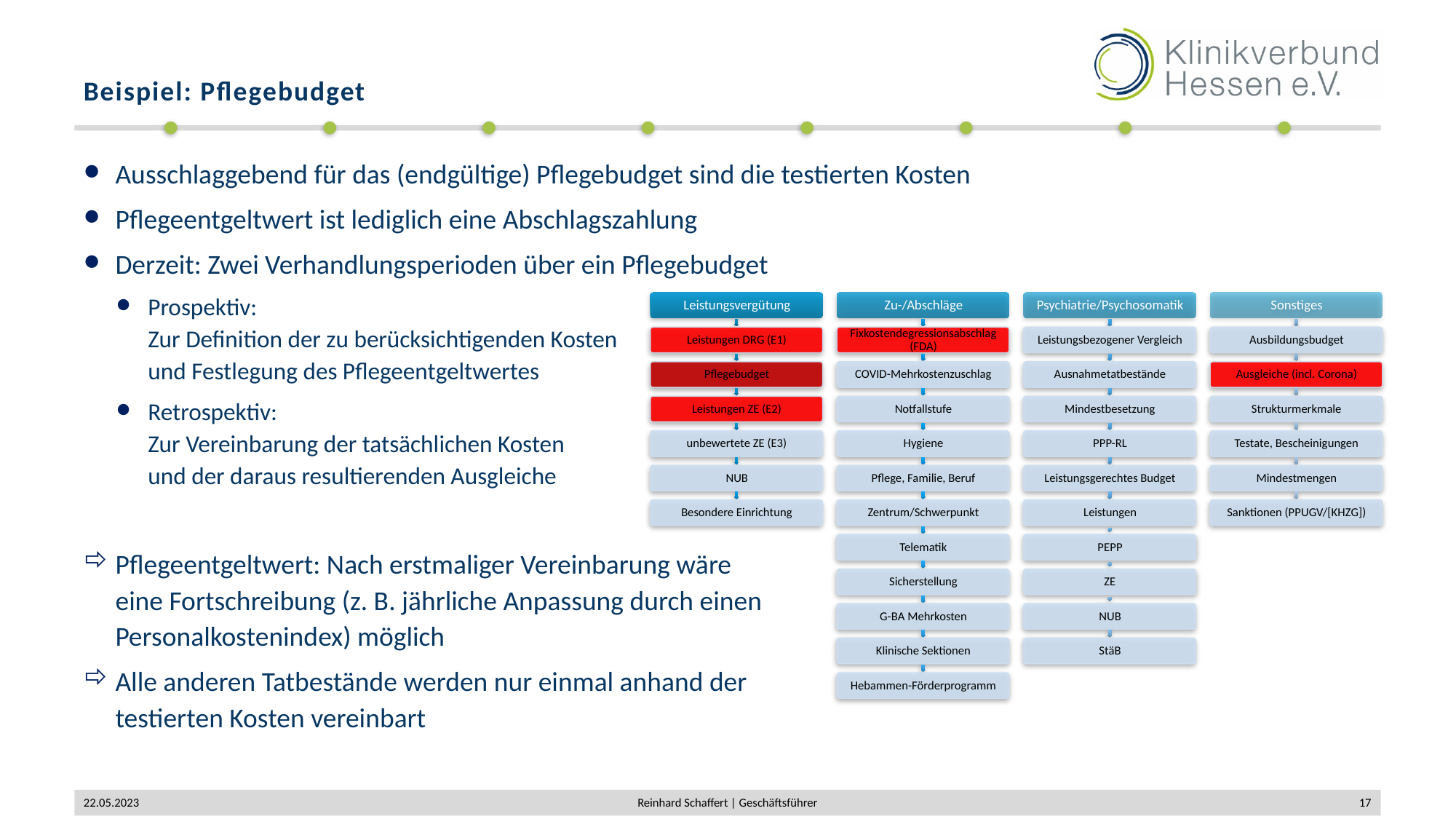

# Beispiel: Pflegebudget
Ausschlaggebend für das (endgültige) Pflegebudget sind die testierten Kosten
Pflegeentgeltwert ist lediglich eine Abschlagszahlung
Derzeit: Zwei Verhandlungsperioden über ein Pflegebudget
Prospektiv:
Zur Definition der zu berücksichtigenden Kosten
und Festlegung des Pflegeentgeltwertes
Retrospektiv:
Zur Vereinbarung der tatsächlichen Kosten
und der daraus resultierenden Ausgleiche

Pflegeentgeltwert: Nach erstmaliger Vereinbarung wäre
eine Fortschreibung (z. B. jährliche Anpassung durch einen
Personalkostenindex) möglich
Alle anderen Tatbestände werden nur einmal anhand der
testierten Kosten vereinbart
Leistungsvergütung
Leistungen DRG (E1)
Pflegebudget
Leistungen ZE (E2)
unbewertete ZE (E3)
NUB
Besondere Einrichtung
Zu-/Abschläge
Fixkostendegressionsabschlag (FDA)
COVID-Mehrkostenzuschlag
Notfallstufe
Hygiene
Pflege, Familie, Beruf
Zentrum/Schwerpunkt
Telematik
Sicherstellung
G-BA Mehrkosten
Klinische Sektionen
Hebammen-Förderprogramm
Psychiatrie/Psychosomatik
Leistungsbezogener Vergleich
Ausnahmetatbestände
Mindestbesetzung
PPP-RL
Leistungsgerechtes Budget
Leistungen
PEPP
ZE
NUB
StäB
Sonstiges
Ausbildungsbudget
Ausgleiche (incl. Corona)
Strukturmerkmale
Testate, Bescheinigungen
Mindestmengen
Sanktionen (PPUGV/[KHZG])
22.05.2023
Reinhard Schaffert | Geschäftsführer
17